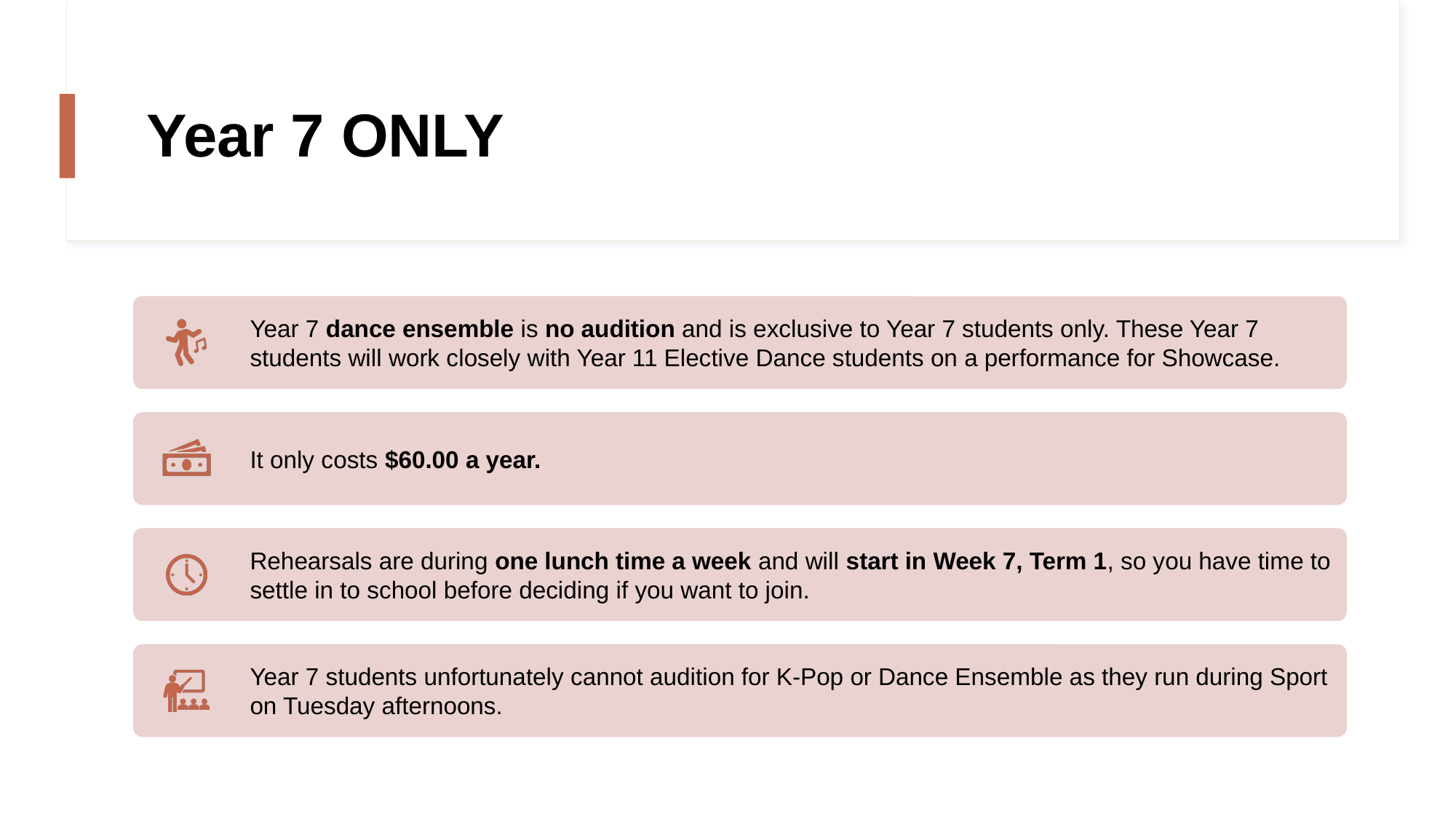

# Year 7 ONLY

Year 7 dance ensemble is no audition and is exclusive to Year 7 students only. These Year 7 students will work closely with Year 11 Elective Dance students on a performance for Showcase.

It only costs $60.00 a year.

Rehearsals are during one lunch time a week and will start in Week 7, Term 1, so you have time to settle in to school before deciding if you want to join.

Year 7 students unfortunately cannot audition for K-Pop or Dance Ensemble as they run during Sport on Tuesday afternoons.